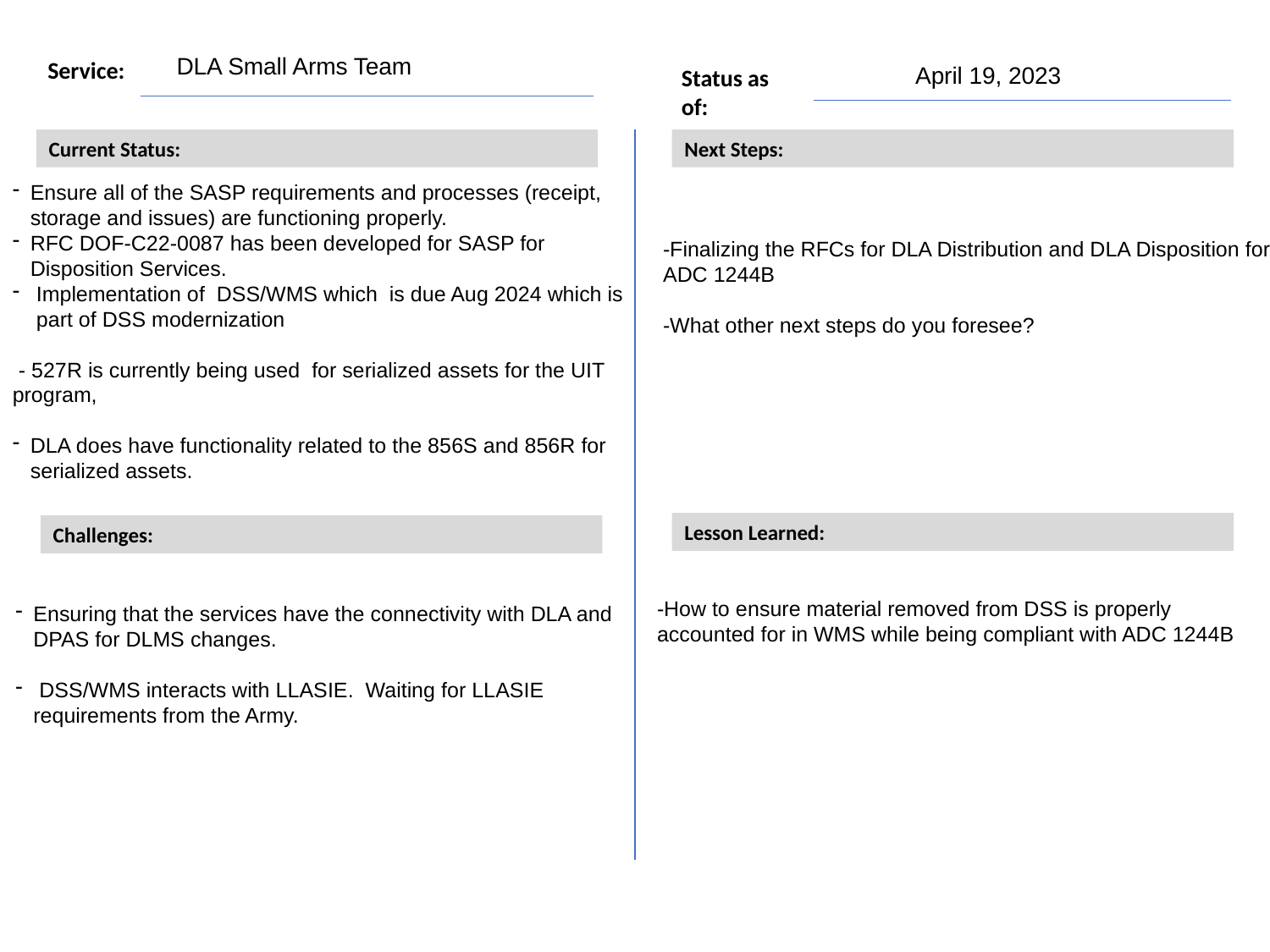

DLA Small Arms Team
April 19, 2023
Ensure all of the SASP requirements and processes (receipt, storage and issues) are functioning properly.
RFC DOF-C22-0087 has been developed for SASP for Disposition Services.
Implementation of  DSS/WMS which  is due Aug 2024 which is part of DSS modernization
 - 527R is currently being used  for serialized assets for the UIT     program,

DLA does have functionality related to the 856S and 856R for serialized assets.

-Finalizing the RFCs for DLA Distribution and DLA Disposition for ADC 1244B
-What other next steps do you foresee?

Ensuring that the services have the connectivity with DLA and DPAS for DLMS changes.
 DSS/WMS interacts with LLASIE.  Waiting for LLASIE requirements from the Army.

-How to ensure material removed from DSS is properly accounted for in WMS while being compliant with ADC 1244B